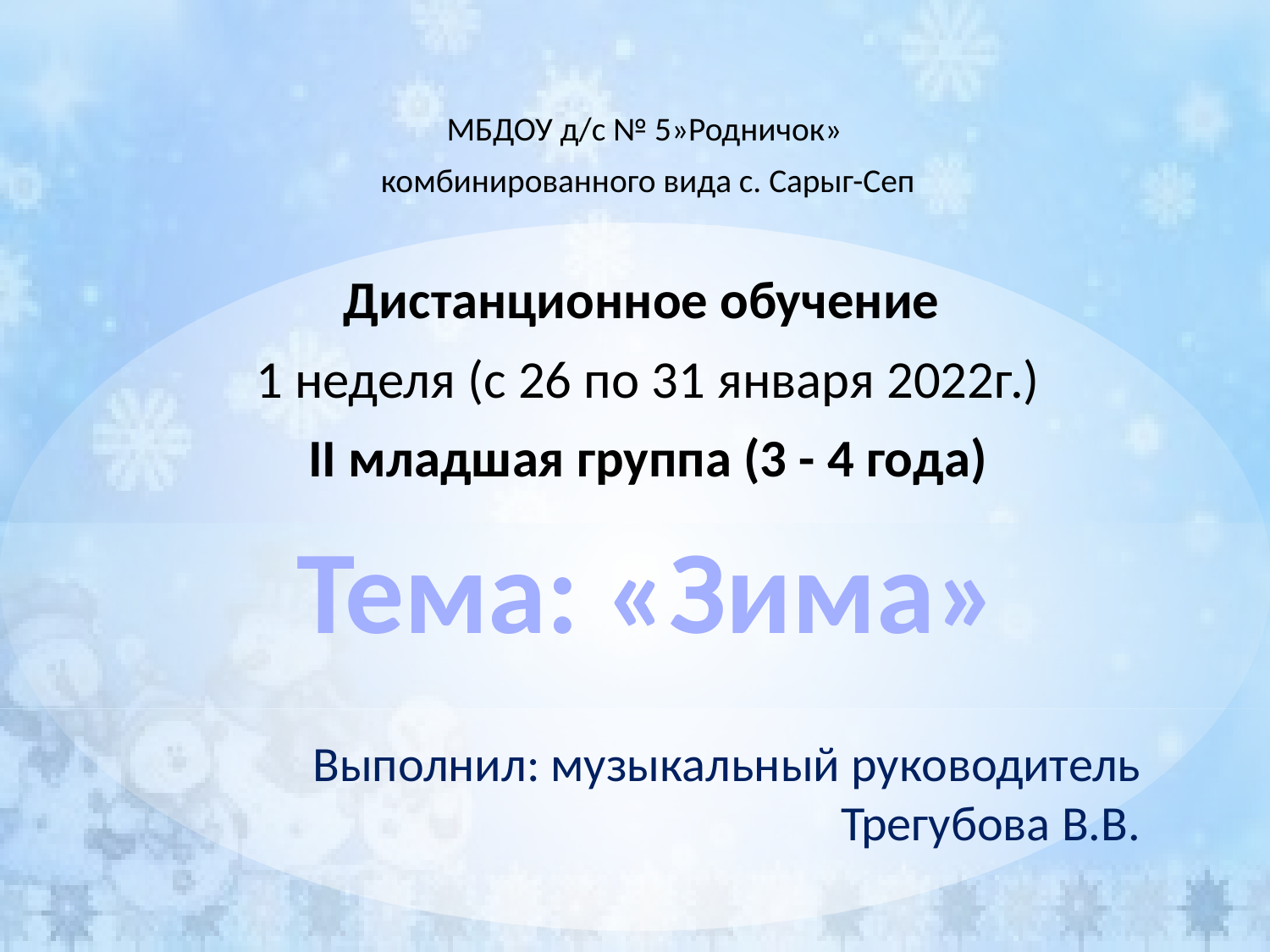

МБДОУ д/с № 5»Родничок»
комбинированного вида с. Сарыг-Сеп

Дистанционное обучение
1 неделя (с 26 по 31 января 2022г.)
II младшая группа (3 - 4 года)
Тема: «Зима»
# Выполнил: музыкальный руководитель Трегубова В.В.